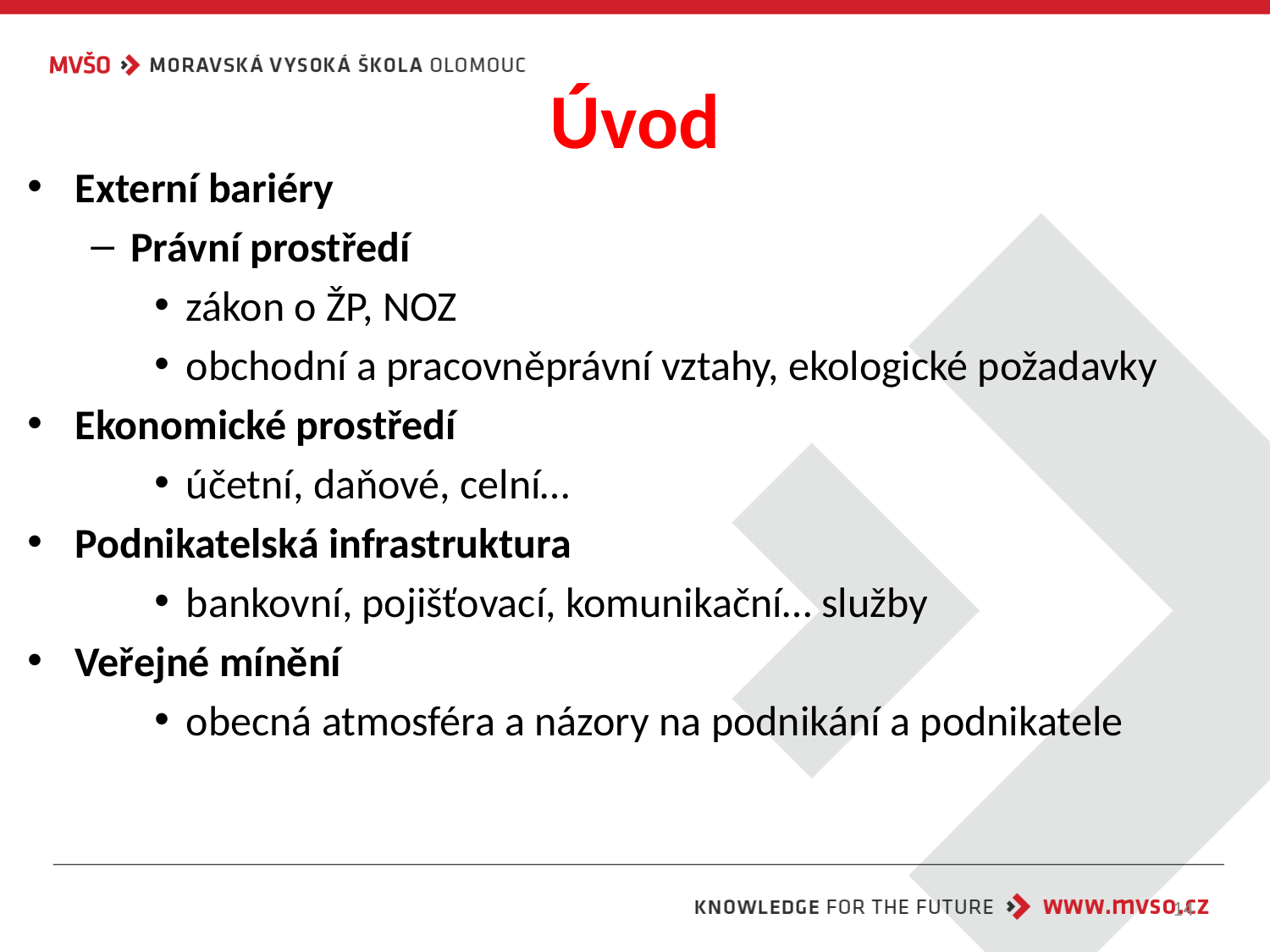

# Úvod
Externí bariéry
Právní prostředí
zákon o ŽP, NOZ
obchodní a pracovněprávní vztahy, ekologické požadavky
Ekonomické prostředí
účetní, daňové, celní…
Podnikatelská infrastruktura
bankovní, pojišťovací, komunikační… služby
Veřejné mínění
obecná atmosféra a názory na podnikání a podnikatele
14